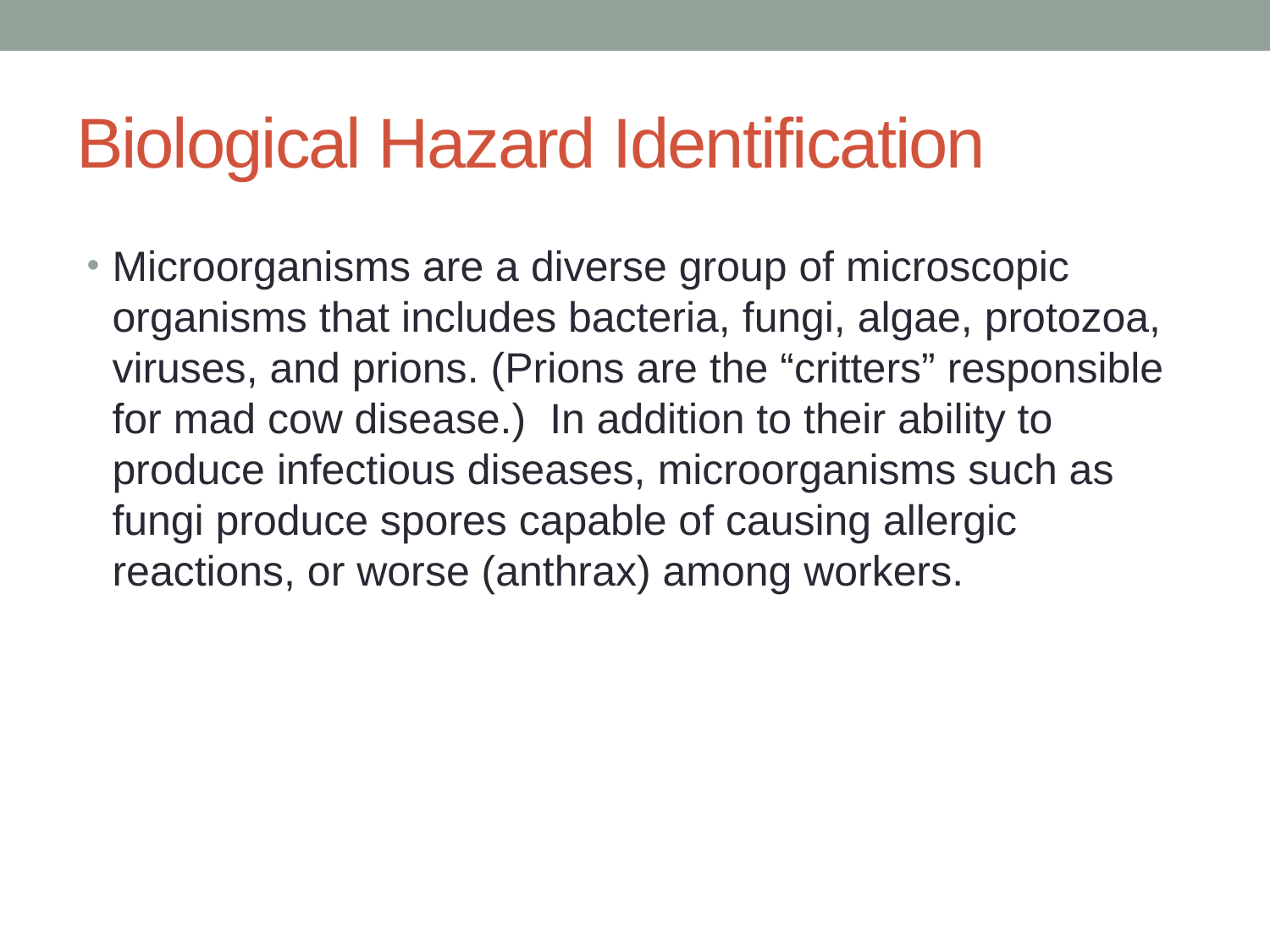

# Biological Hazard Identification
Microorganisms are a diverse group of microscopic organisms that includes bacteria, fungi, algae, protozoa, viruses, and prions. (Prions are the “critters” responsible for mad cow disease.)  In addition to their ability to produce infectious diseases, microorganisms such as fungi produce spores capable of causing allergic reactions, or worse (anthrax) among workers.